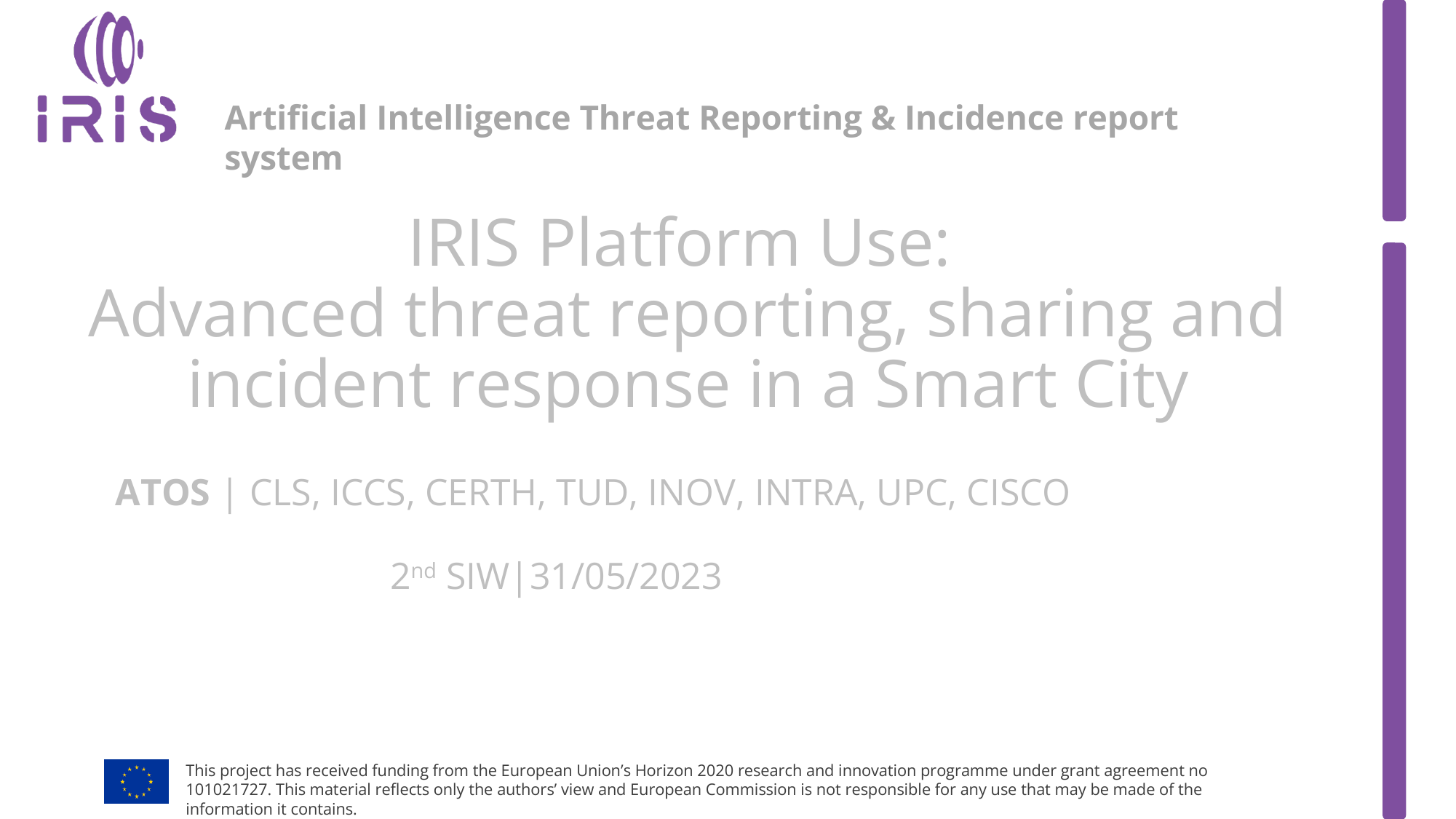

# IRIS Platform Use: Advanced threat reporting, sharing and incident response in a Smart City
ATOS | CLS, ICCS, CERTH, TUD, INOV, INTRA, UPC, CISCO
2nd SIW|31/05/2023